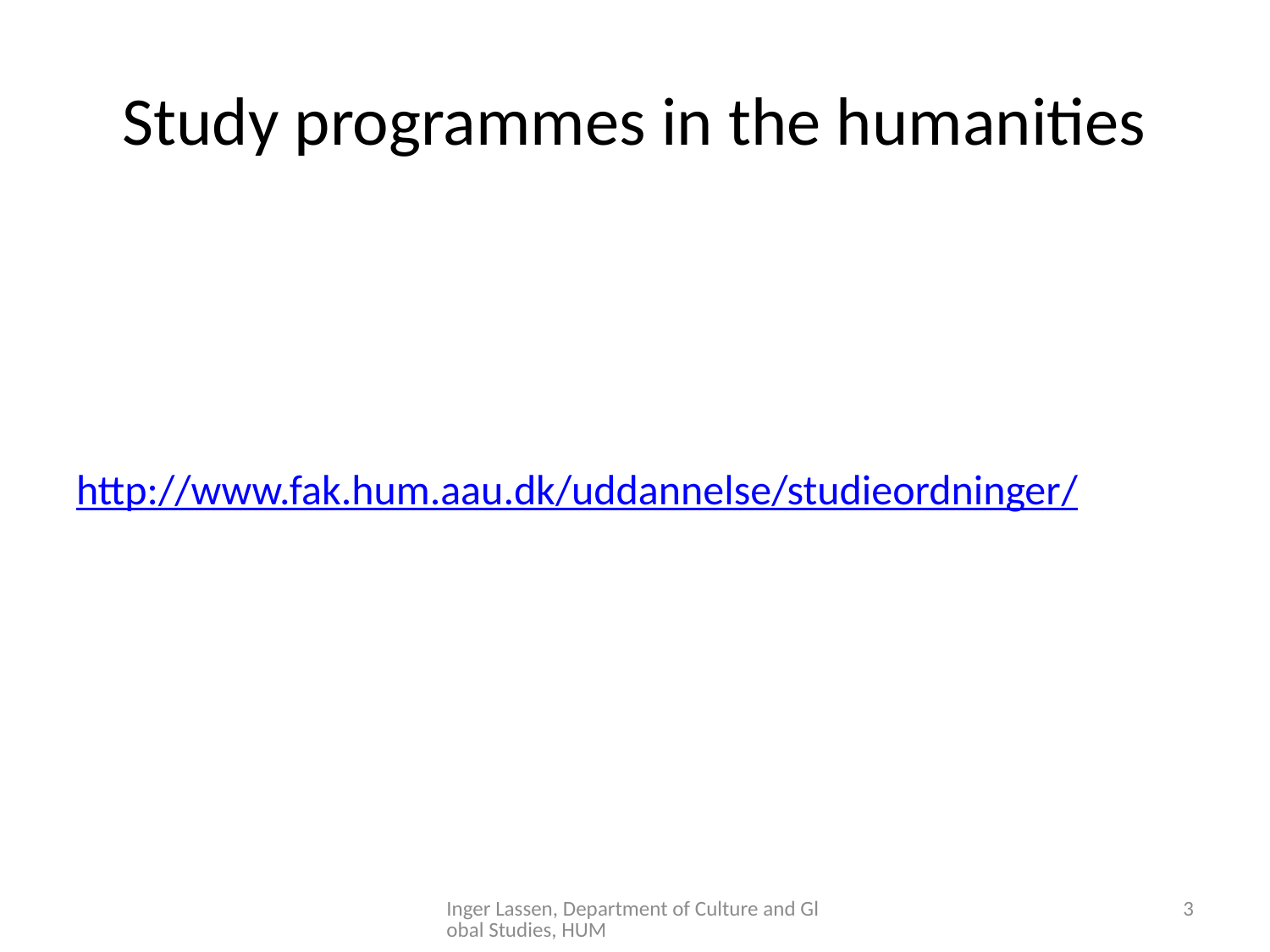

# Study programmes in the humanities

http://www.fak.hum.aau.dk/uddannelse/studieordninger/

Inger Lassen, Department of Culture and Global Studies, HUM
3